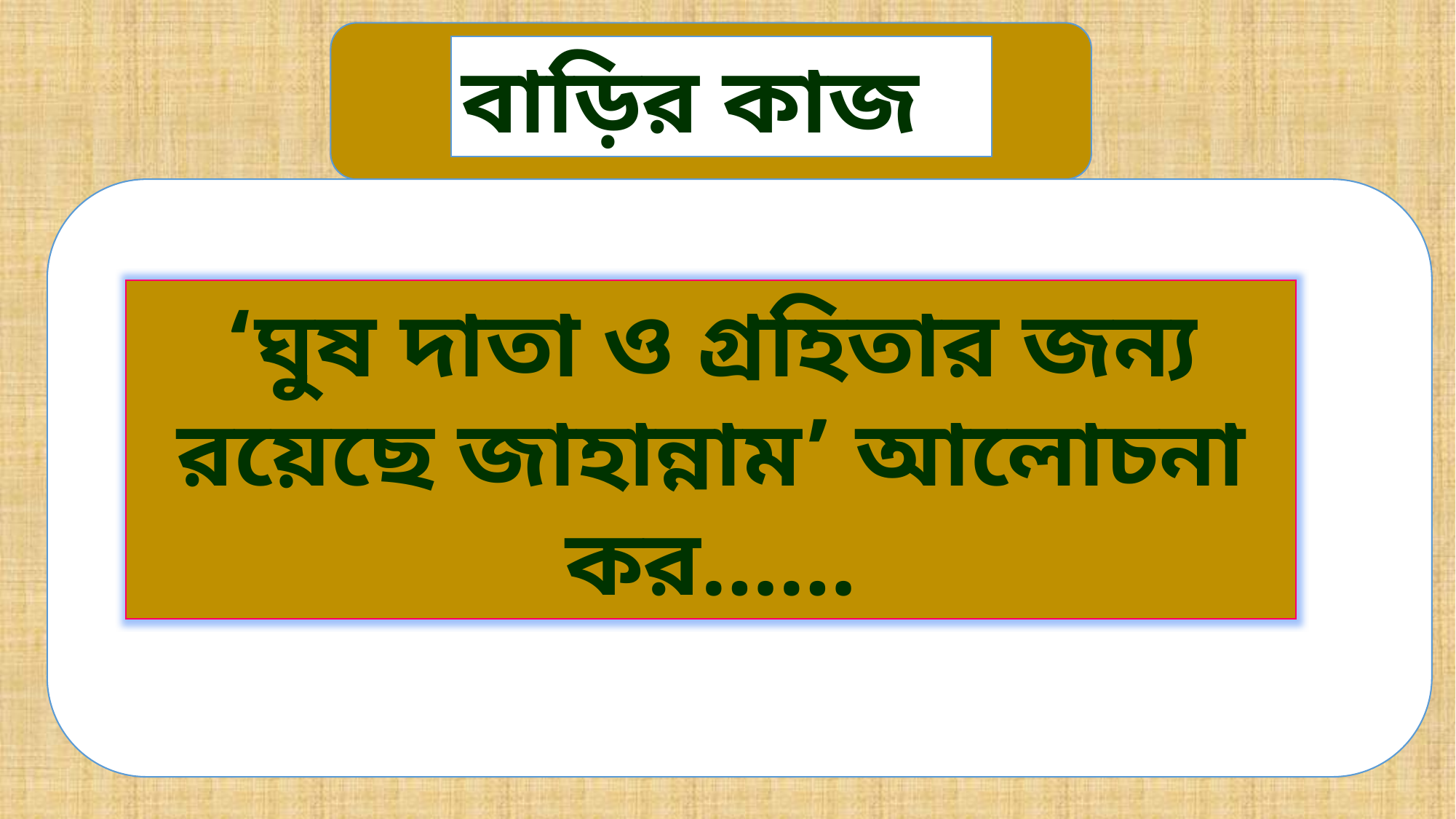

বাড়ির কাজ

‘ঘুষ দাতা ও গ্রহিতার জন্য রয়েছে জাহান্নাম’ আলোচনা কর……